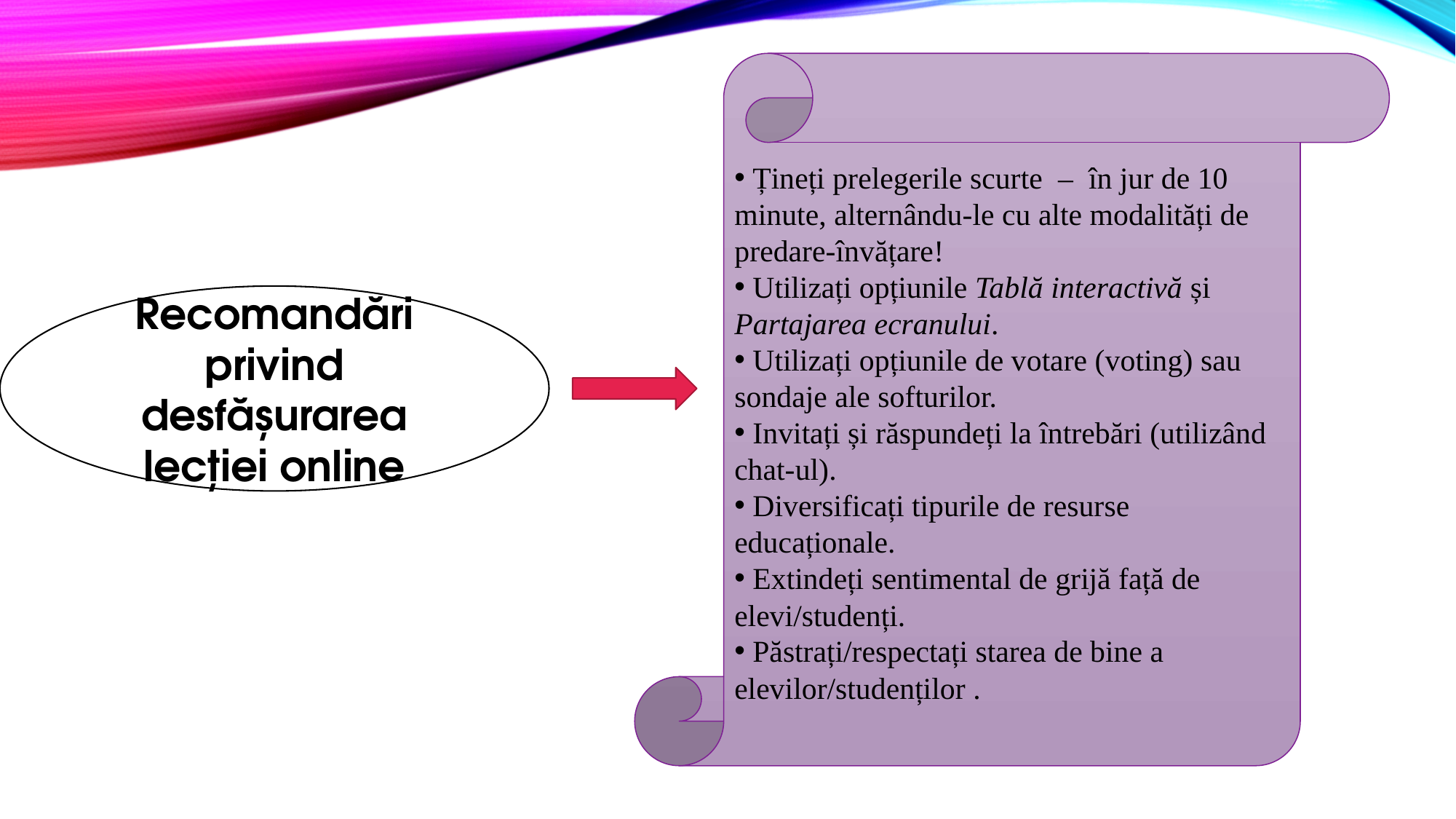

Țineți prelegerile scurte  –  în jur de 10 minute, alternându-le cu alte modalități de predare-învățare!
 Utilizați opțiunile Tablă interactivă și Partajarea ecranului.
 Utilizați opțiunile de votare (voting) sau sondaje ale softurilor.
 Invitați și răspundeți la întrebări (utilizând chat-ul).
 Diversificați tipurile de resurse educaționale.
 Extindeți sentimental de grijă față de elevi/studenți.
 Păstrați/respectați starea de bine a elevilor/studenților .
Recomandări privind desfășurarea lecției online